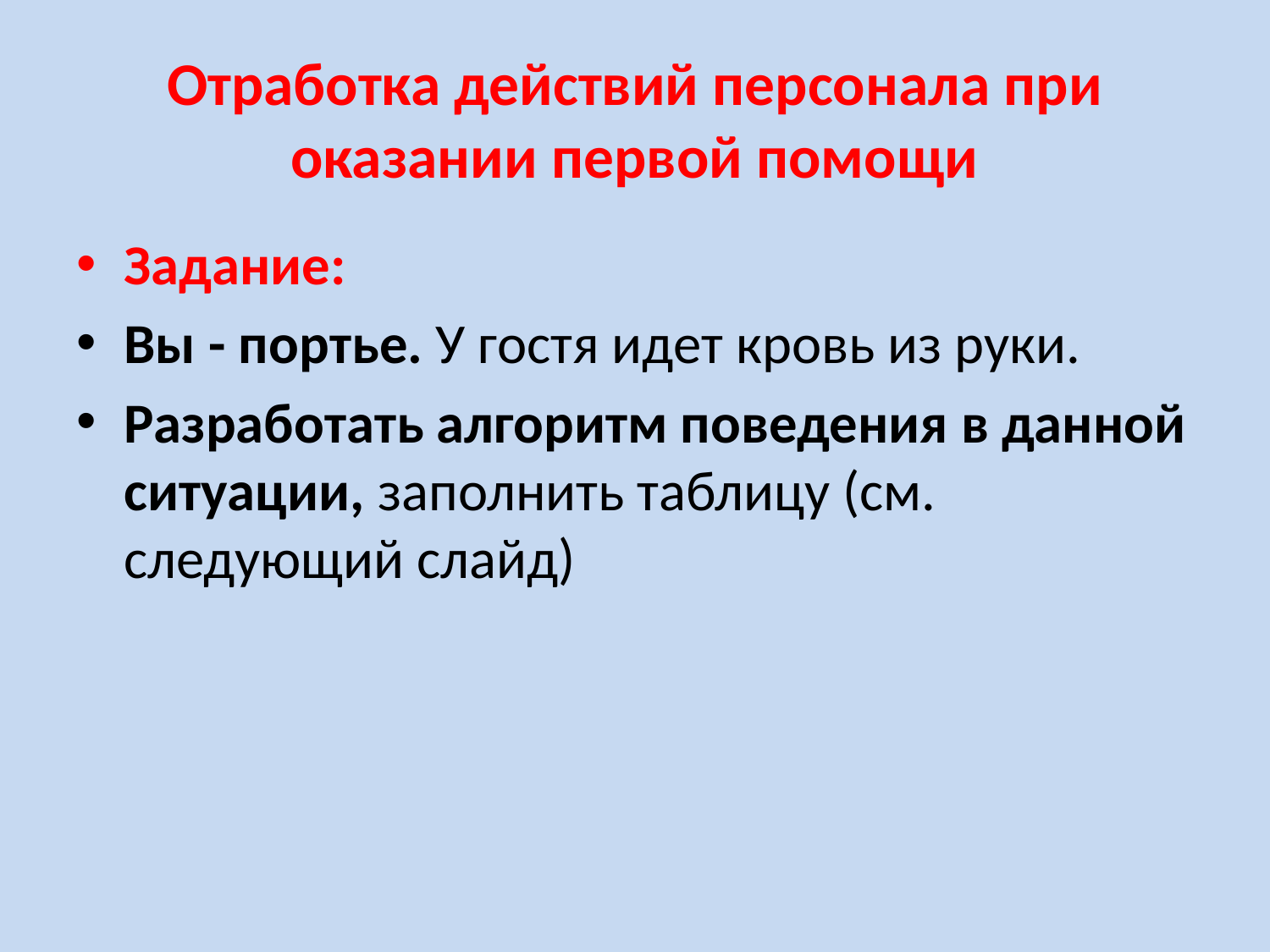

# Отработка действий персонала при оказании первой помощи
Задание:
Вы - портье. У гостя идет кровь из руки.
Разработать алгоритм поведения в данной ситуации, заполнить таблицу (см. следующий слайд)